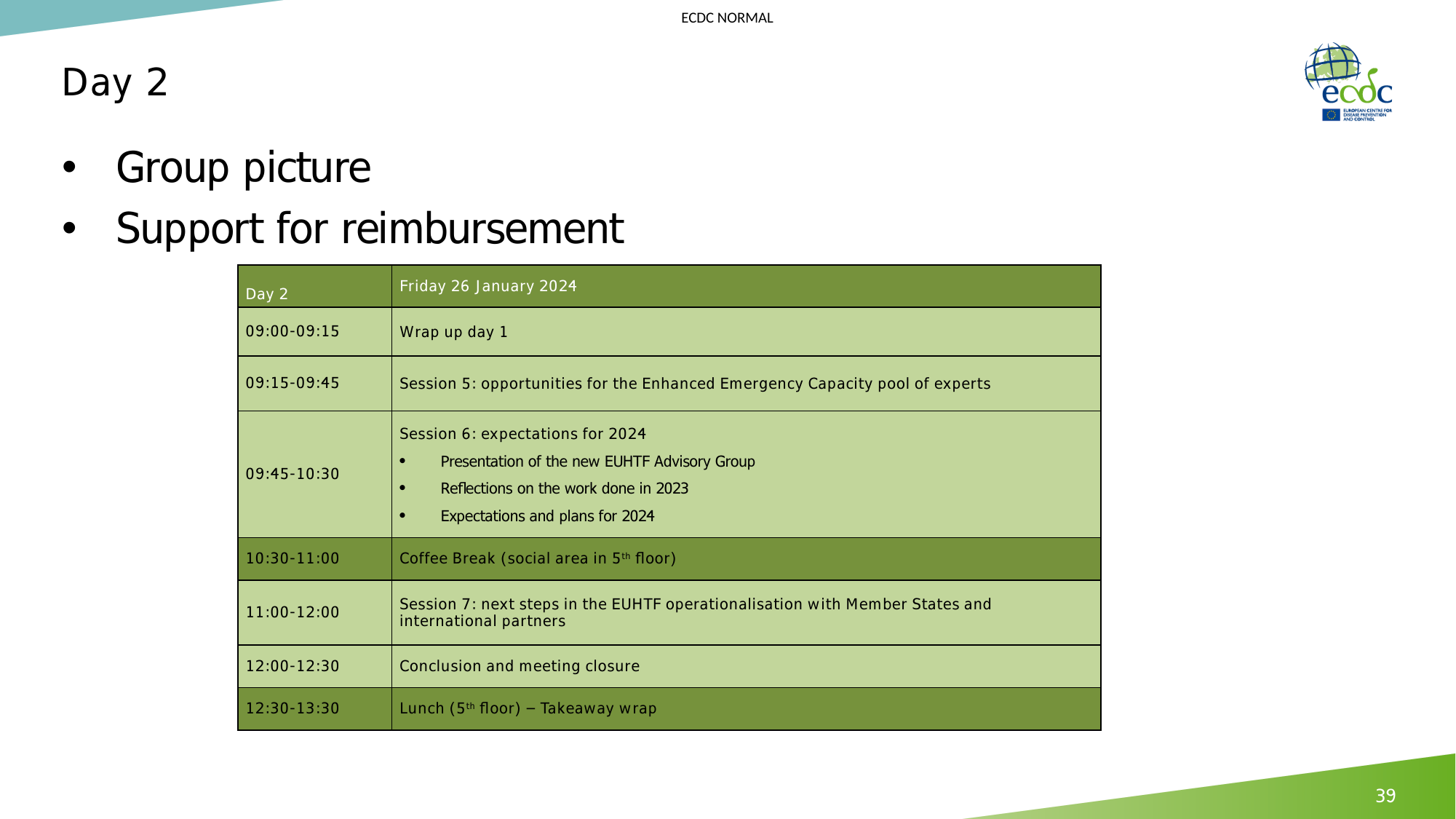

# Day 2
Group picture
Support for reimbursement

| Day 2 | Friday 26 January 2024 |
| --- | --- |
| 09:00-09:15 | Wrap up day 1 |
| 09:15-09:45 | Session 5: opportunities for the Enhanced Emergency Capacity pool of experts |
| 09:45-10:30 | Session 6: expectations for 2024 Presentation of the new EUHTF Advisory Group Reflections on the work done in 2023 Expectations and plans for 2024 |
| 10:30-11:00 | Coffee Break (social area in 5th floor) |
| 11:00-12:00 | Session 7: next steps in the EUHTF operationalisation with Member States and international partners |
| 12:00-12:30 | Conclusion and meeting closure |
| 12:30-13:30 | Lunch (5th floor) – Takeaway wrap |

39